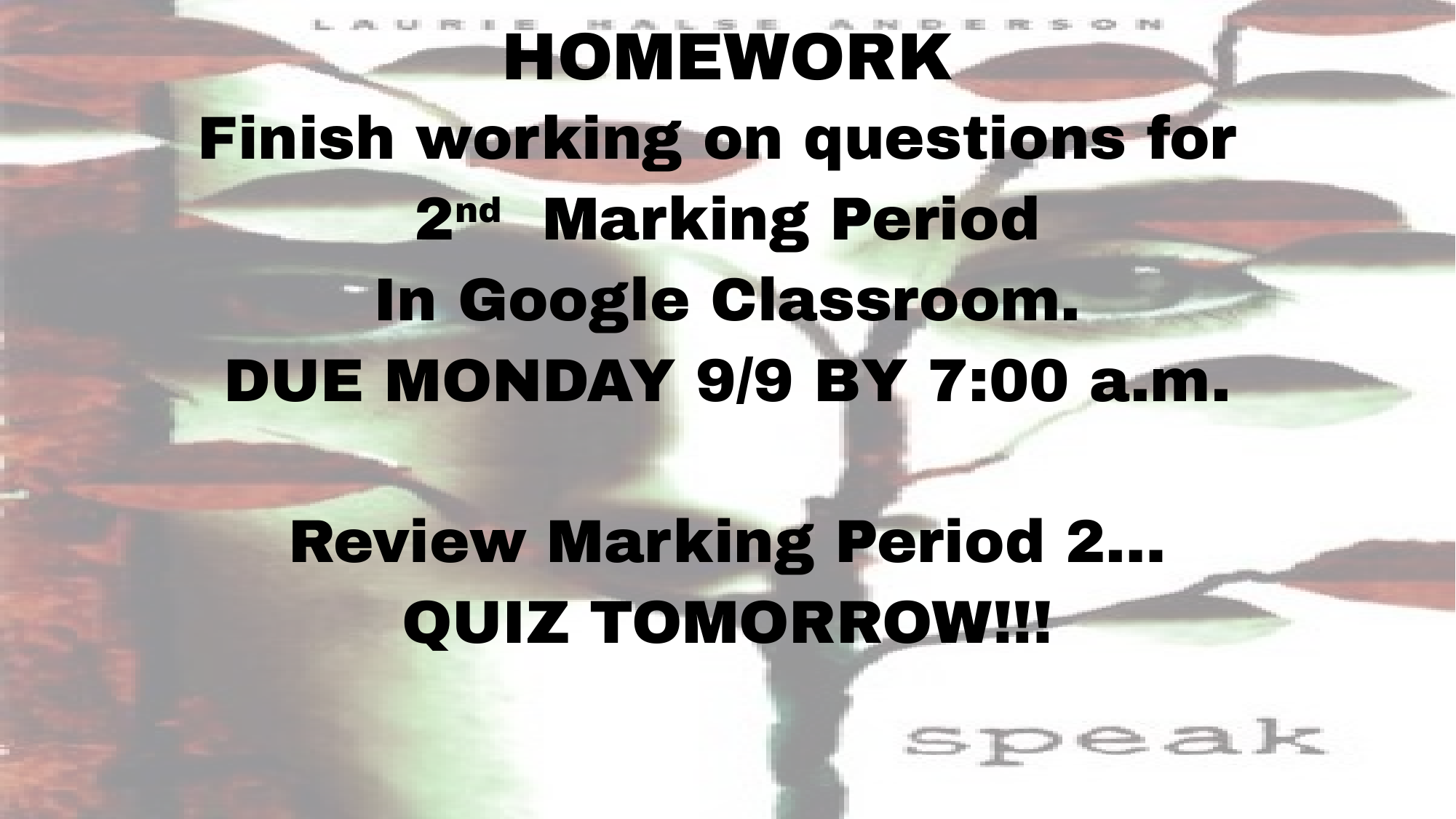

# HOMEWORK
Finish working on questions for
2nd  Marking Period
In Google Classroom.
DUE MONDAY 9/9 BY 7:00 a.m.

Review Marking Period 2…
QUIZ TOMORROW!!!